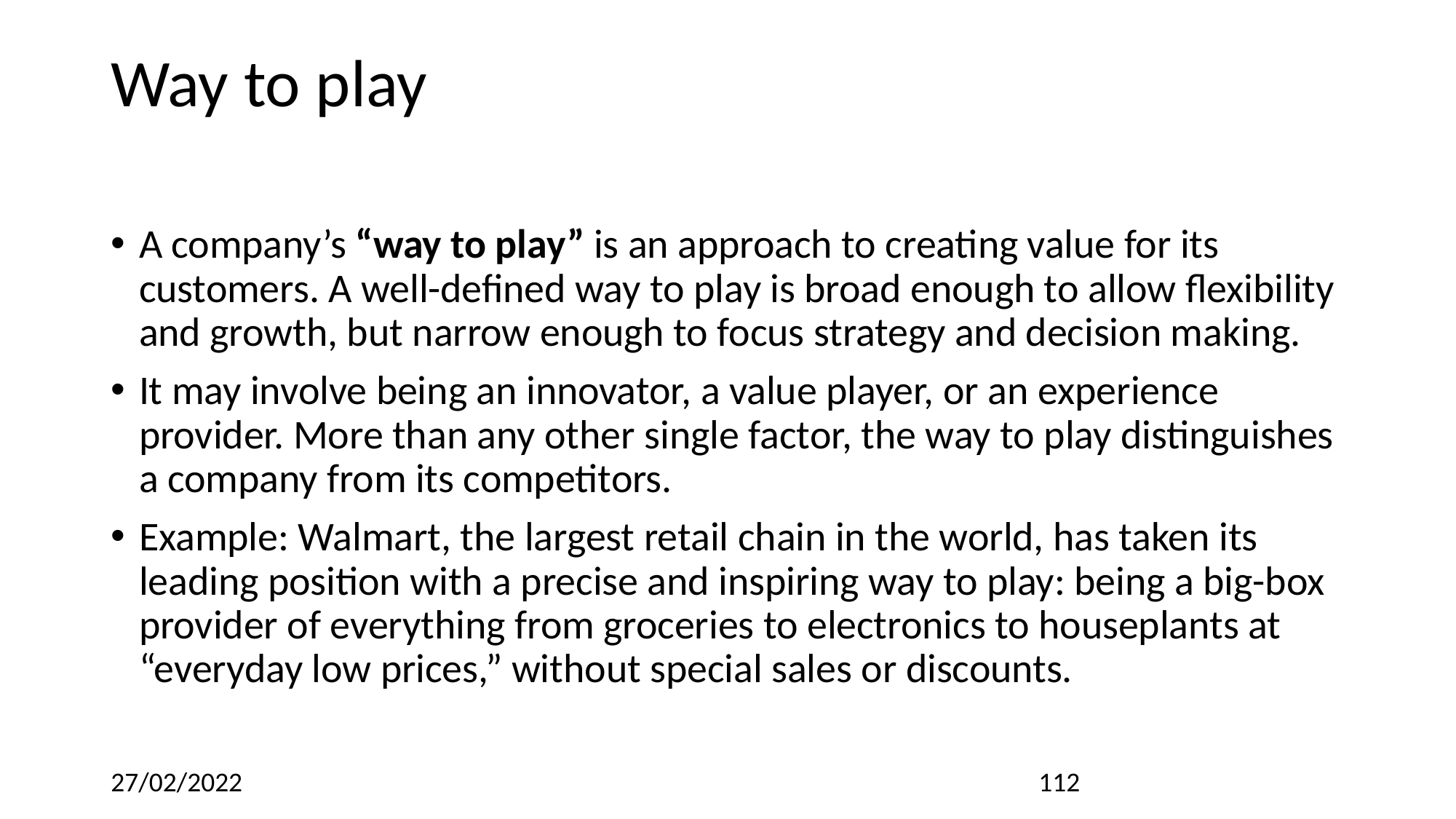

# Way to play
A company’s “way to play” is an approach to creating value for its customers. A well-defined way to play is broad enough to allow flexibility and growth, but narrow enough to focus strategy and decision making.
It may involve being an innovator, a value player, or an experience provider. More than any other single factor, the way to play distinguishes a company from its competitors.
Example: Walmart, the largest retail chain in the world, has taken its leading position with a precise and inspiring way to play: being a big-box provider of everything from groceries to electronics to houseplants at “everyday low prices,” without special sales or discounts.

27/02/2022

112